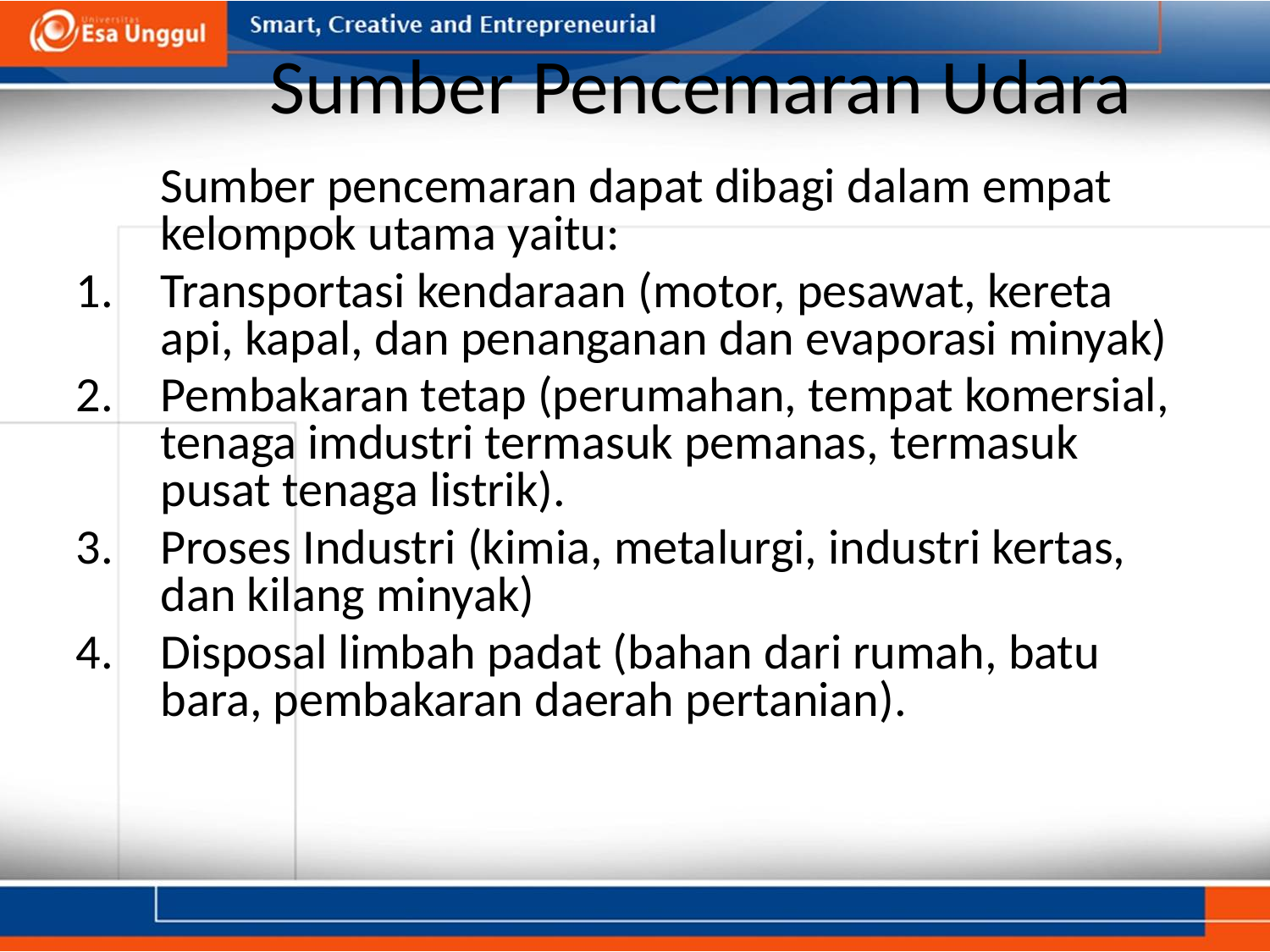

# Sumber Pencemaran Udara
	Sumber pencemaran dapat dibagi dalam empat kelompok utama yaitu:
Transportasi kendaraan (motor, pesawat, kereta api, kapal, dan penanganan dan evaporasi minyak)
Pembakaran tetap (perumahan, tempat komersial, tenaga imdustri termasuk pemanas, termasuk pusat tenaga listrik).
Proses Industri (kimia, metalurgi, industri kertas, dan kilang minyak)
Disposal limbah padat (bahan dari rumah, batu bara, pembakaran daerah pertanian).